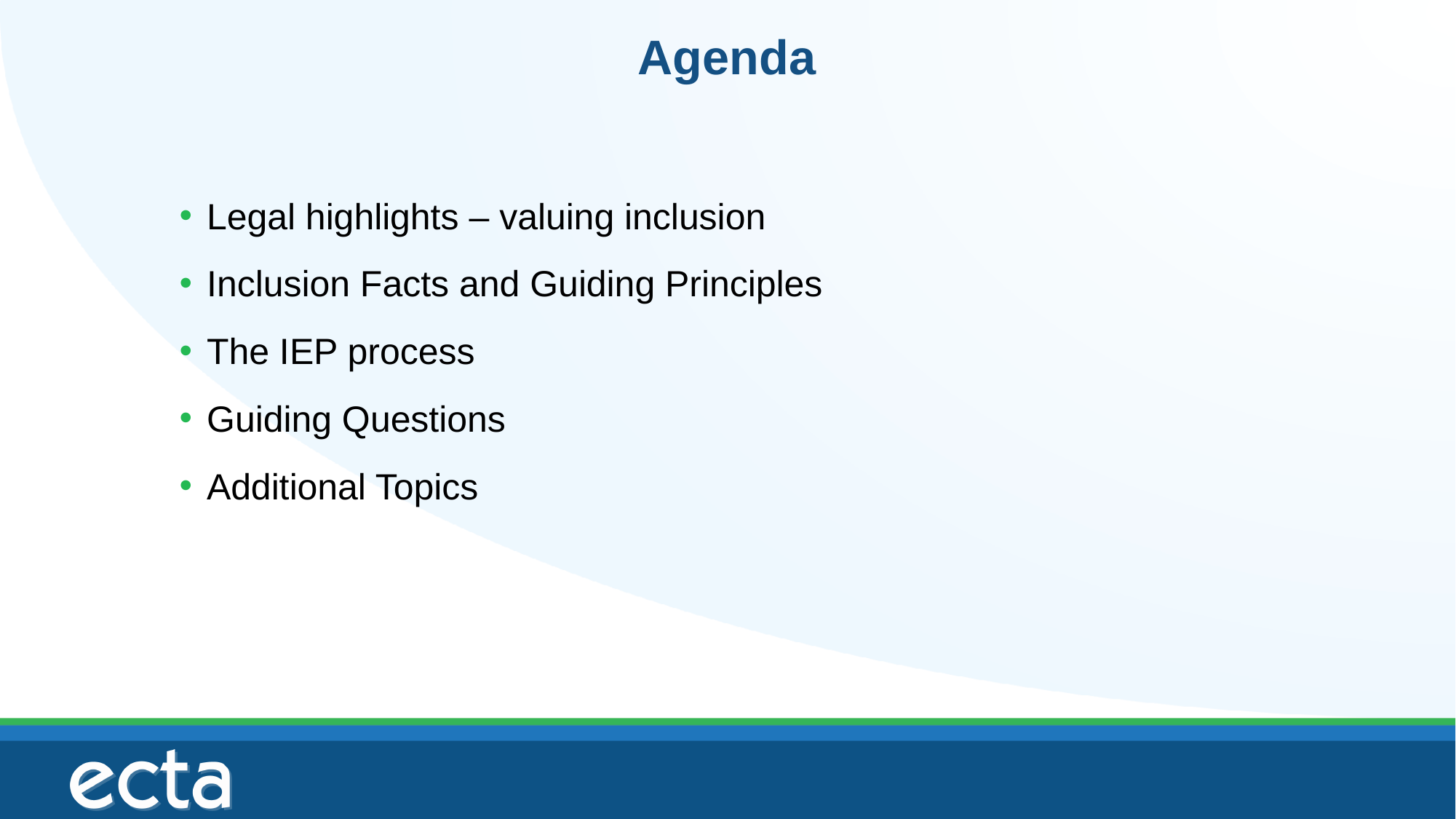

# Agenda
Legal highlights – valuing inclusion
Inclusion Facts and Guiding Principles
The IEP process
Guiding Questions
Additional Topics